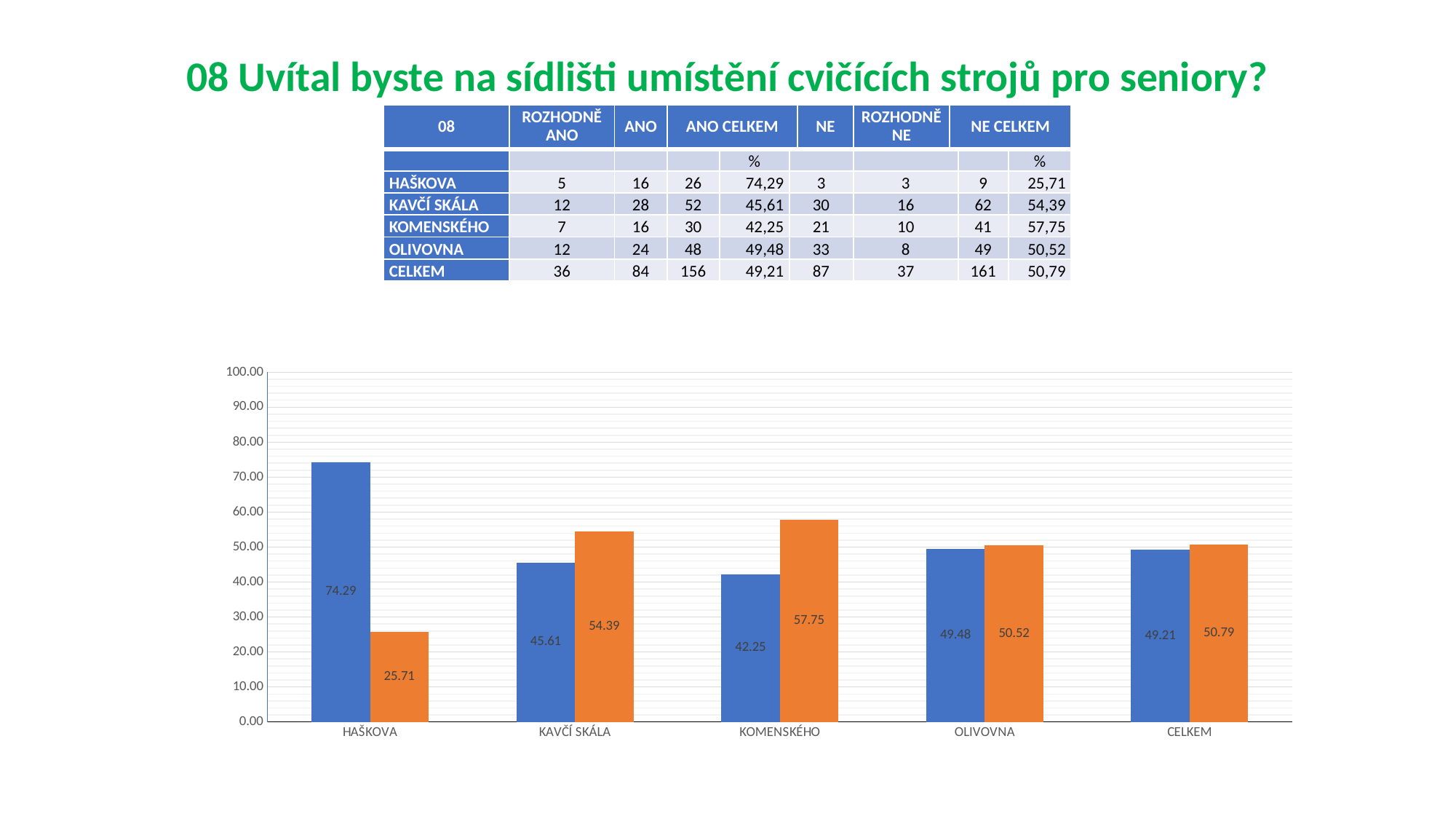

# 08 Uvítal byste na sídlišti umístění cvičících strojů pro seniory?
| 08 | ROZHODNĚ ANO | ANO | ANO CELKEM |  |  | NE | ROZHODNĚ NE | NE CELKEM |  |  |
| --- | --- | --- | --- | --- | --- | --- | --- | --- | --- | --- |
|  |  |  |  | % |  |  |  |  |  | % |
| HAŠKOVA | 5 | 16 | 26 | 74,29 | 3 |  | 3 |  | 9 | 25,71 |
| KAVČÍ SKÁLA | 12 | 28 | 52 | 45,61 | 30 |  | 16 |  | 62 | 54,39 |
| KOMENSKÉHO | 7 | 16 | 30 | 42,25 | 21 |  | 10 |  | 41 | 57,75 |
| OLIVOVNA | 12 | 24 | 48 | 49,48 | 33 |  | 8 |  | 49 | 50,52 |
| CELKEM | 36 | 84 | 156 | 49,21 | 87 |  | 37 |  | 161 | 50,79 |

### Chart

| Category | HAŠKOVA | HAŠKOVA |
|---|---|---|
| HAŠKOVA | 74.28571428571429 | 25.71428571428571 |
| KAVČÍ SKÁLA | 45.614035087719294 | 54.385964912280706 |
| KOMENSKÉHO | 42.25352112676056 | 57.74647887323944 |
| OLIVOVNA | 49.48453608247423 | 50.51546391752577 |
| CELKEM | 49.21135646687697 | 50.78864353312302 |